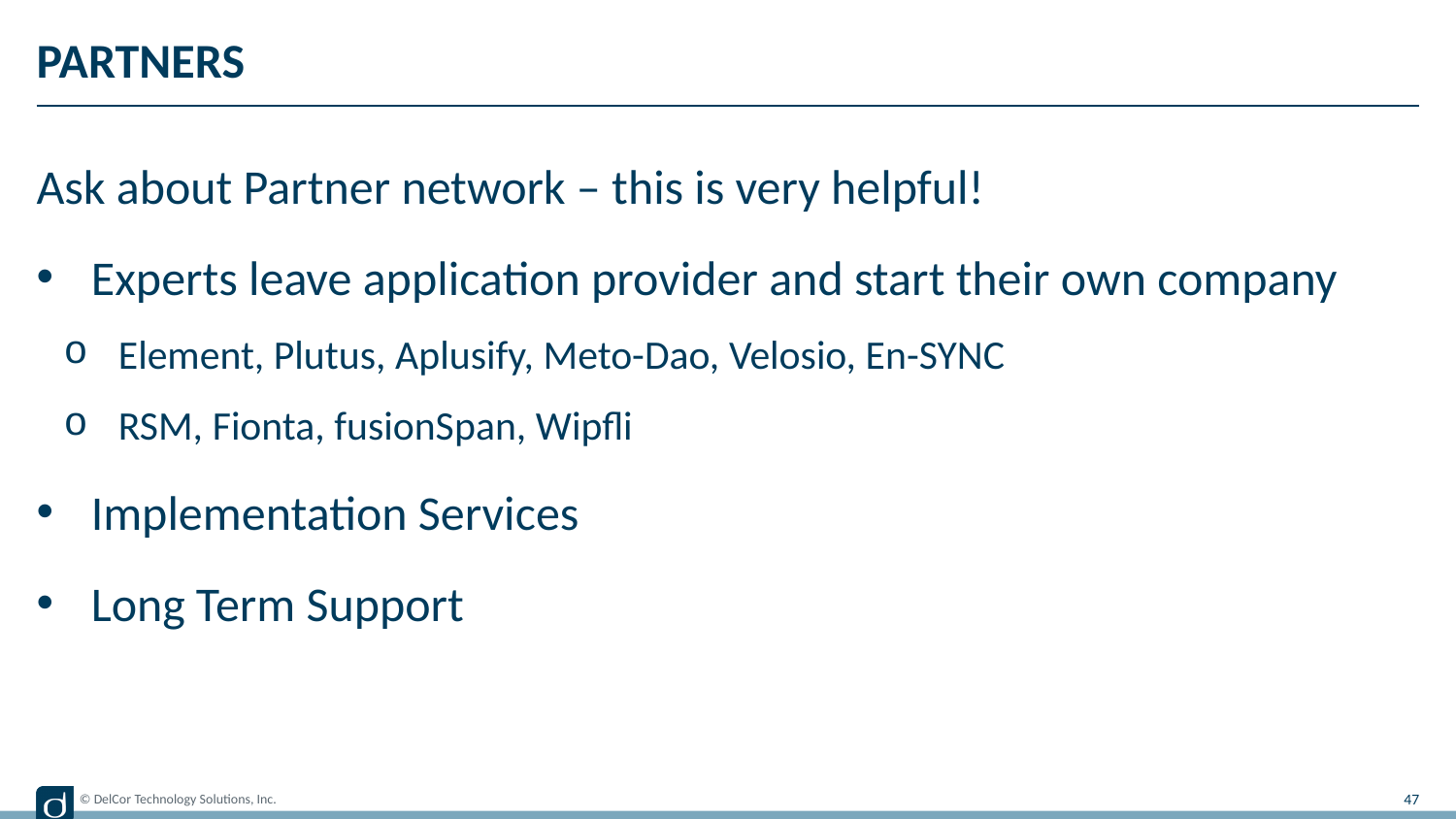

# Partners
Ask about Partner network – this is very helpful!
Experts leave application provider and start their own company
Element, Plutus, Aplusify, Meto-Dao, Velosio, En-SYNC
RSM, Fionta, fusionSpan, Wipfli
Implementation Services
Long Term Support